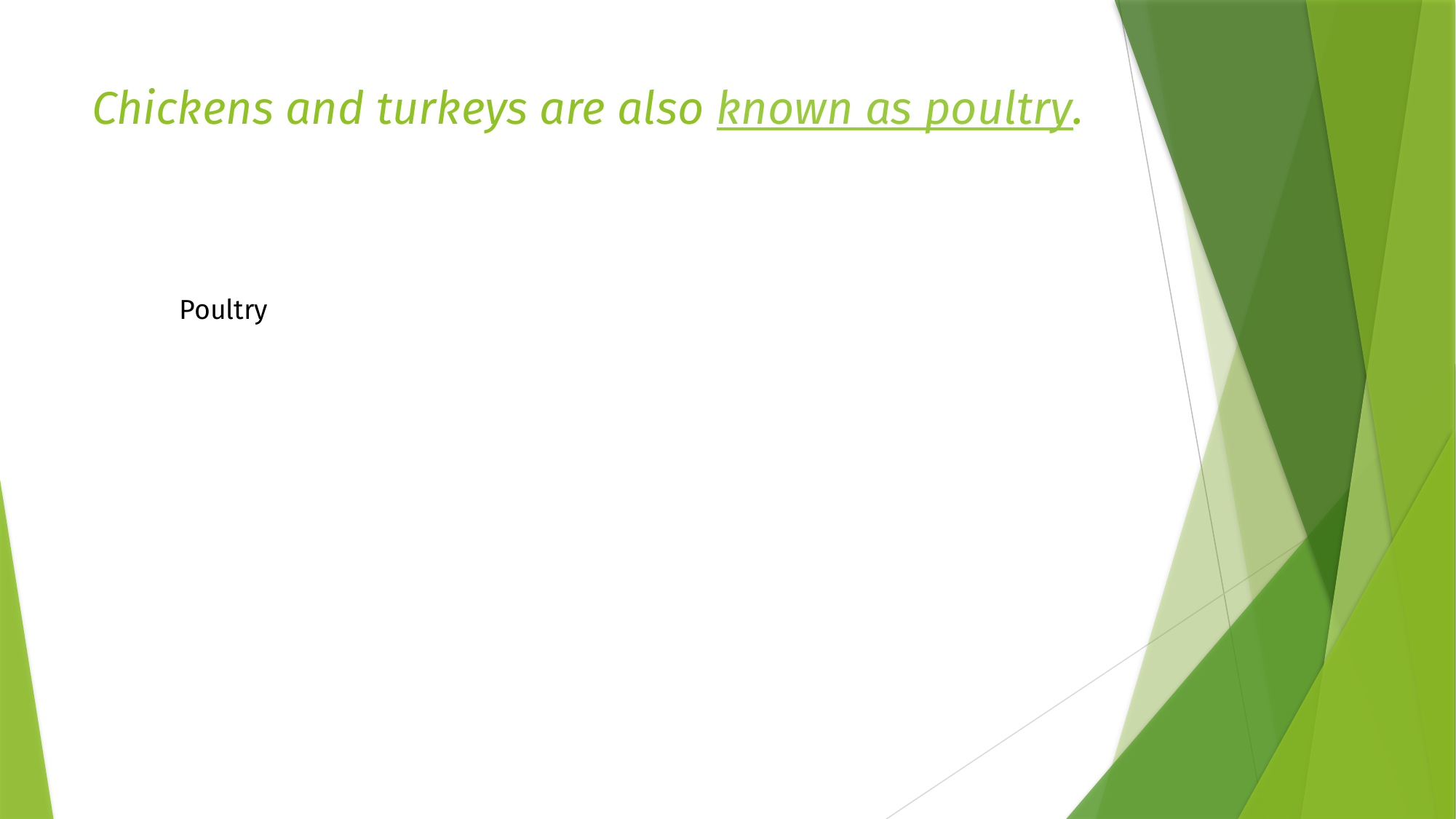

# Chickens and turkeys are also known as poultry.

Poultry